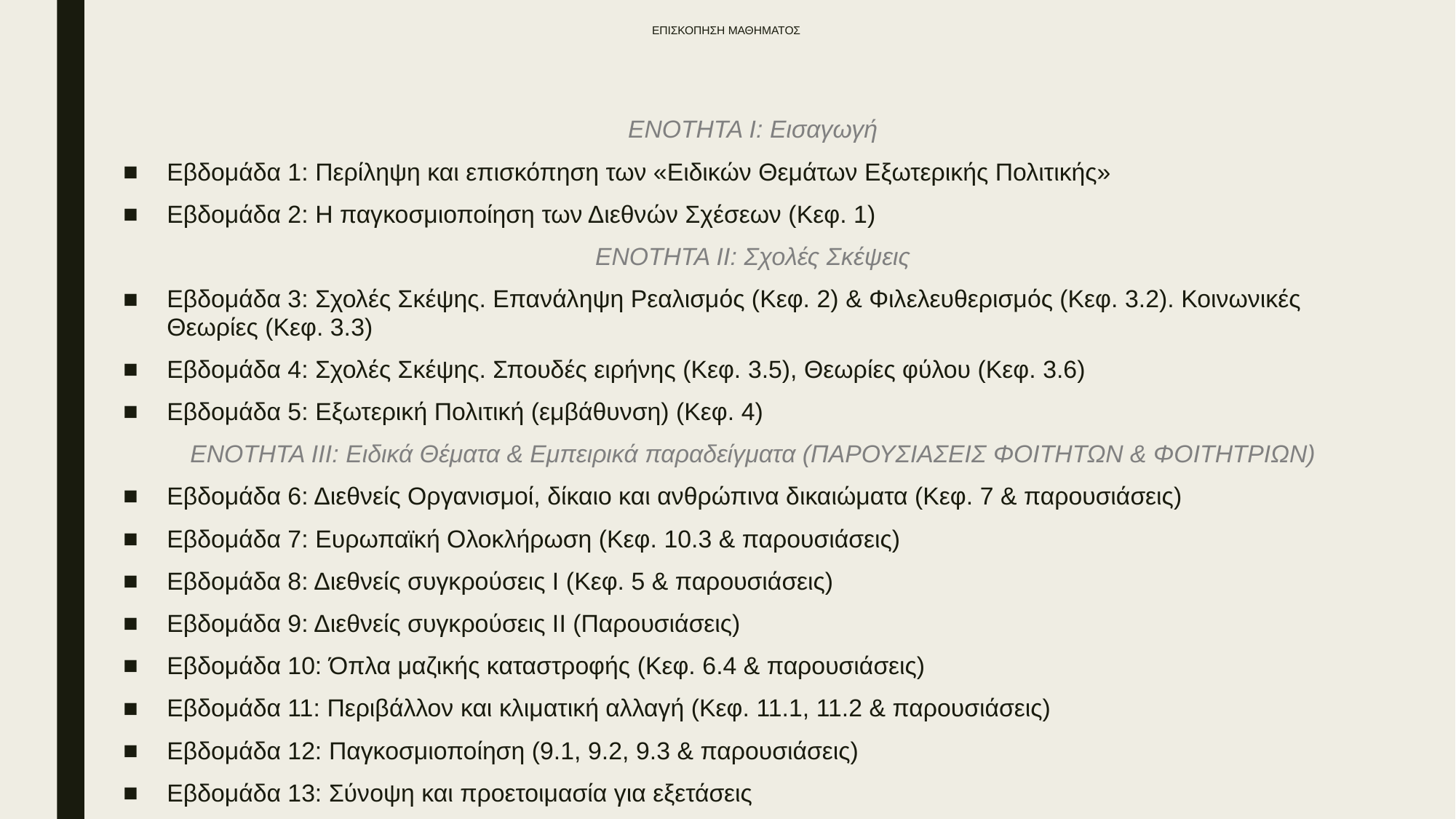

# ΕΠΙΣΚΟΠΗΣΗ ΜΑΘΗΜΑΤΟΣ
ΕΝΟΤΗΤΑ Ι: Εισαγωγή
Εβδομάδα 1: Περίληψη και επισκόπηση των «Ειδικών Θεμάτων Εξωτερικής Πολιτικής»
Εβδομάδα 2: Η παγκοσμιοποίηση των Διεθνών Σχέσεων (Κεφ. 1)
ΕΝΟΤΗΤΑ ΙΙ: Σχολές Σκέψεις
Εβδομάδα 3: Σχολές Σκέψης. Επανάληψη Ρεαλισμός (Κεφ. 2) & Φιλελευθερισμός (Κεφ. 3.2). Κοινωνικές Θεωρίες (Κεφ. 3.3)
Εβδομάδα 4: Σχολές Σκέψης. Σπουδές ειρήνης (Κεφ. 3.5), Θεωρίες φύλου (Κεφ. 3.6)
Εβδομάδα 5: Εξωτερική Πολιτική (εμβάθυνση) (Κεφ. 4)
ΕΝΟΤΗΤΑ ΙΙΙ: Ειδικά Θέματα & Εμπειρικά παραδείγματα (ΠΑΡΟΥΣΙΑΣΕΙΣ ΦΟΙΤΗΤΩΝ & ΦΟΙΤΗΤΡΙΩΝ)
Εβδομάδα 6: Διεθνείς Οργανισμοί, δίκαιο και ανθρώπινα δικαιώματα (Κεφ. 7 & παρουσιάσεις)
Εβδομάδα 7: Ευρωπαϊκή Ολοκλήρωση (Κεφ. 10.3 & παρουσιάσεις)
Εβδομάδα 8: Διεθνείς συγκρούσεις Ι (Κεφ. 5 & παρουσιάσεις)
Εβδομάδα 9: Διεθνείς συγκρούσεις ΙΙ (Παρουσιάσεις)
Εβδομάδα 10: Όπλα μαζικής καταστροφής (Κεφ. 6.4 & παρουσιάσεις)
Εβδομάδα 11: Περιβάλλον και κλιματική αλλαγή (Κεφ. 11.1, 11.2 & παρουσιάσεις)
Εβδομάδα 12: Παγκοσμιοποίηση (9.1, 9.2, 9.3 & παρουσιάσεις)
Εβδομάδα 13: Σύνοψη και προετοιμασία για εξετάσεις